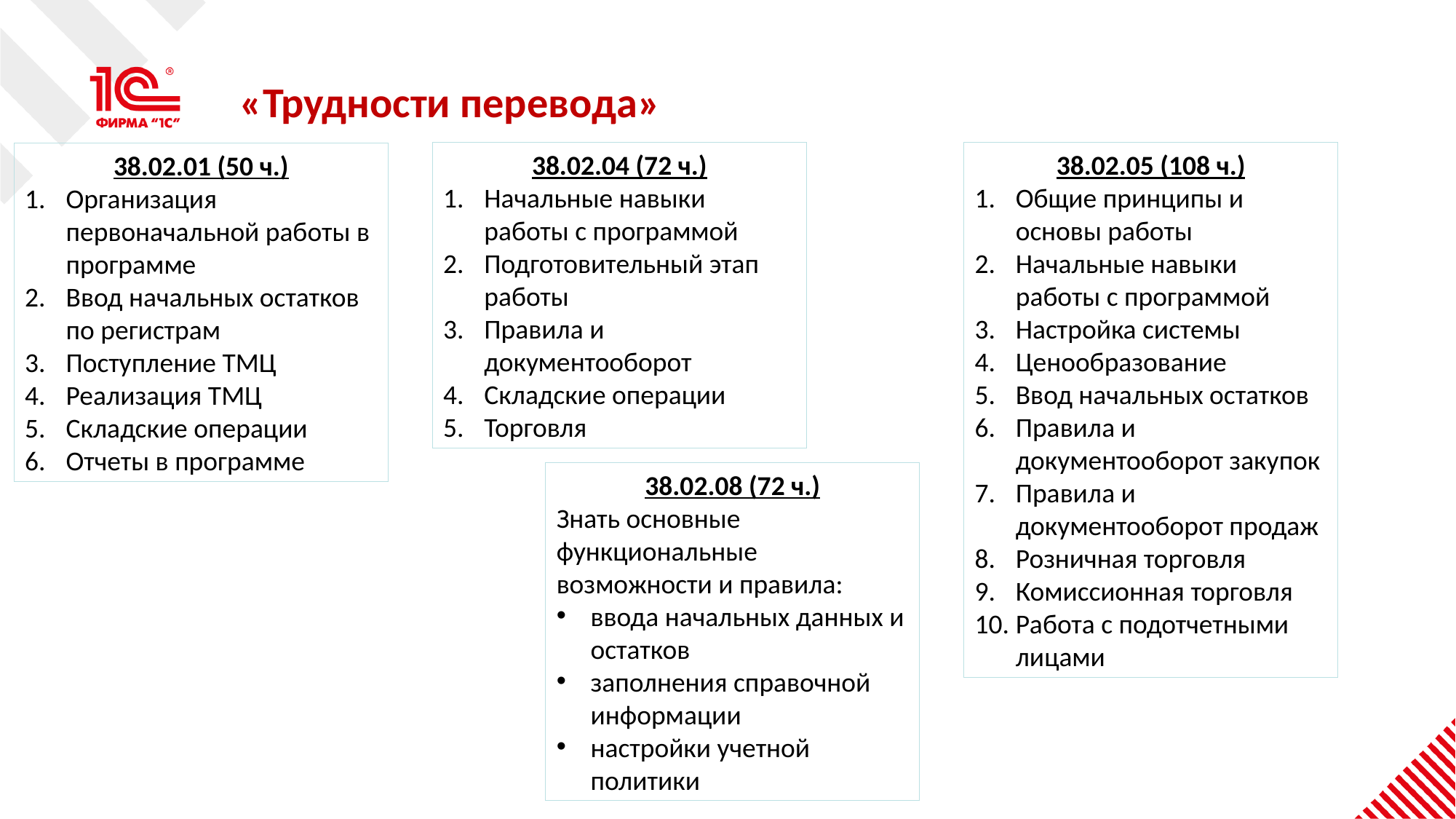

# «Трудности перевода»
38.02.04 (72 ч.)
Начальные навыки работы с программой
Подготовительный этап работы
Правила и документооборот
Складские операции
Торговля
38.02.05 (108 ч.)
Общие принципы и основы работы
Начальные навыки работы с программой
Настройка системы
Ценообразование
Ввод начальных остатков
Правила и документооборот закупок
Правила и документооборот продаж
Розничная торговля
Комиссионная торговля
Работа с подотчетными лицами
38.02.01 (50 ч.)
Организация первоначальной работы в программе
Ввод начальных остатков по регистрам
Поступление ТМЦ
Реализация ТМЦ
Складские операции
Отчеты в программе
38.02.08 (72 ч.)
Знать основные функциональные возможности и правила:
ввода начальных данных и остатков
заполнения справочной информации
настройки учетной политики